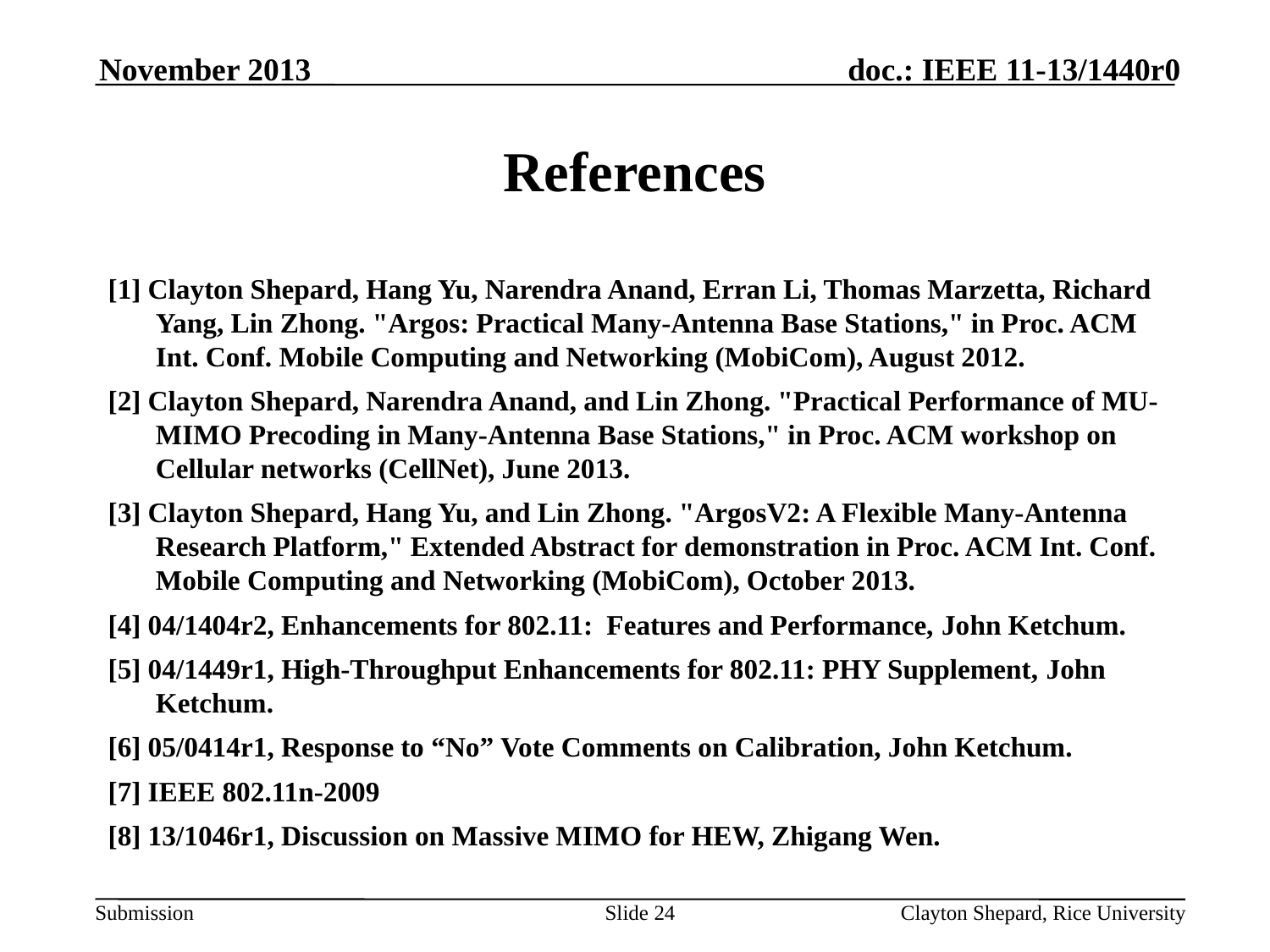

November 2013
# References
[1] Clayton Shepard, Hang Yu, Narendra Anand, Erran Li, Thomas Marzetta, Richard Yang, Lin Zhong. "Argos: Practical Many-Antenna Base Stations," in Proc. ACM Int. Conf. Mobile Computing and Networking (MobiCom), August 2012.
[2] Clayton Shepard, Narendra Anand, and Lin Zhong. "Practical Performance of MU-MIMO Precoding in Many-Antenna Base Stations," in Proc. ACM workshop on Cellular networks (CellNet), June 2013.
[3] Clayton Shepard, Hang Yu, and Lin Zhong. "ArgosV2: A Flexible Many-Antenna Research Platform," Extended Abstract for demonstration in Proc. ACM Int. Conf. Mobile Computing and Networking (MobiCom), October 2013.
[4] 04/1404r2, Enhancements for 802.11:  Features and Performance, John Ketchum.
[5] 04/1449r1, High-Throughput Enhancements for 802.11: PHY Supplement, John Ketchum.
[6] 05/0414r1, Response to “No” Vote Comments on Calibration, John Ketchum.
[7] IEEE 802.11n-2009
[8] 13/1046r1, Discussion on Massive MIMO for HEW, Zhigang Wen.

Slide 24
Clayton Shepard, Rice University